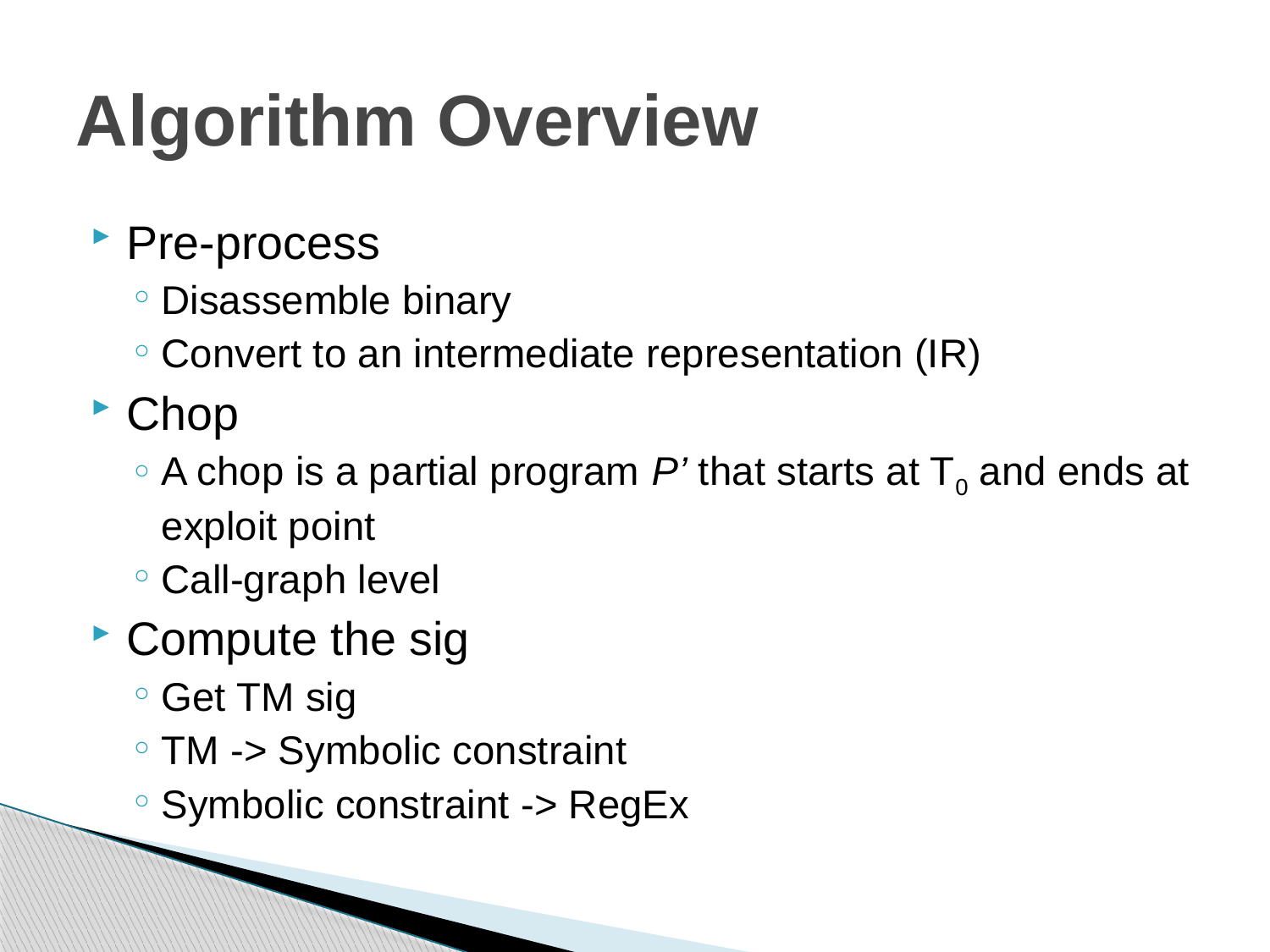

# Algorithm Overview
Pre-process
Disassemble binary
Convert to an intermediate representation (IR)
Chop
A chop is a partial program P’ that starts at T0 and ends at exploit point
Call-graph level
Compute the sig
Get TM sig
TM -> Symbolic constraint
Symbolic constraint -> RegEx